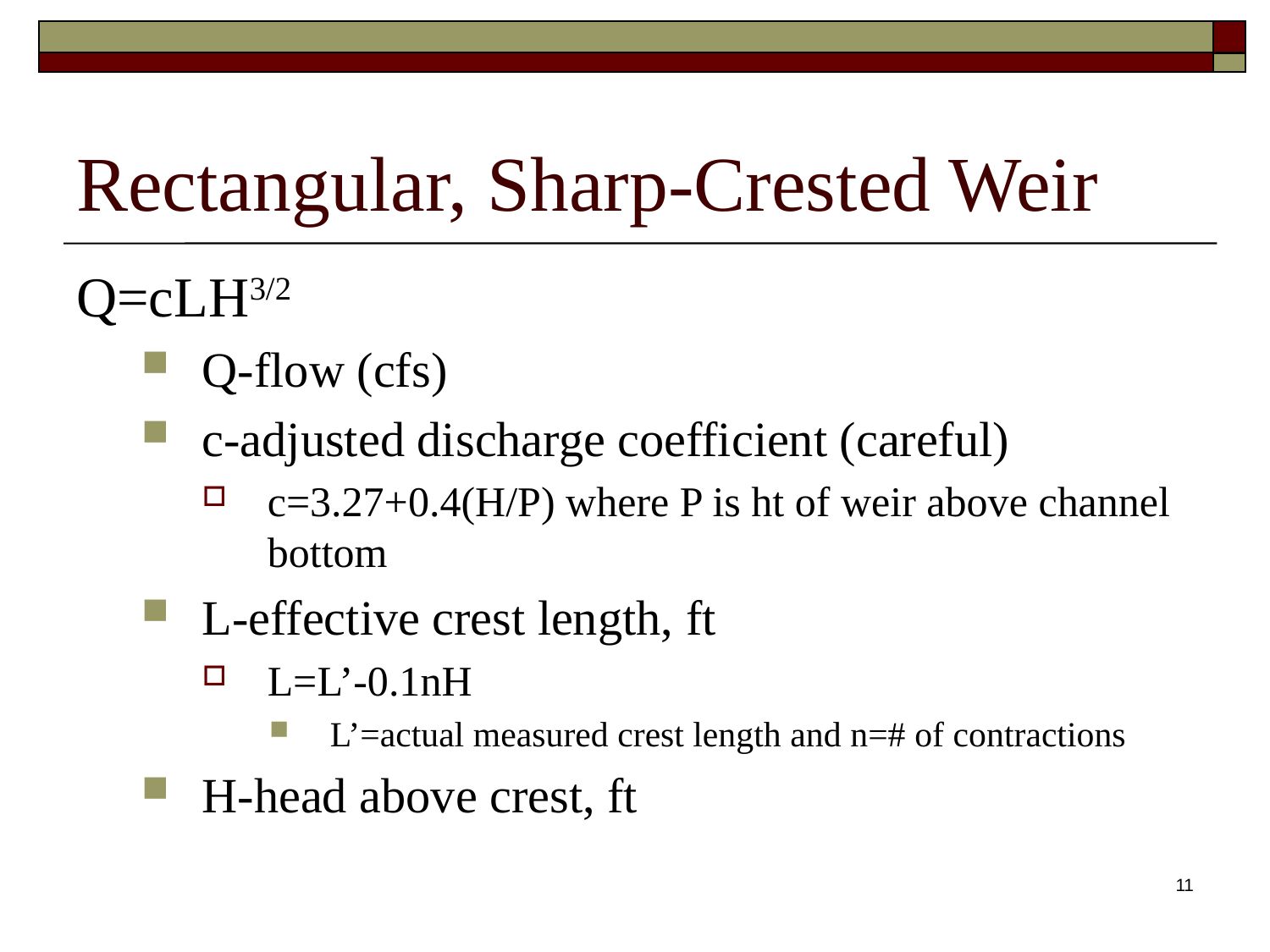

# Rectangular, Sharp-Crested Weir
Q=cLH3/2
Q-flow (cfs)
c-adjusted discharge coefficient (careful)
c=3.27+0.4(H/P) where P is ht of weir above channel bottom
L-effective crest length, ft
L=L’-0.1nH
L’=actual measured crest length and n=# of contractions
H-head above crest, ft

11